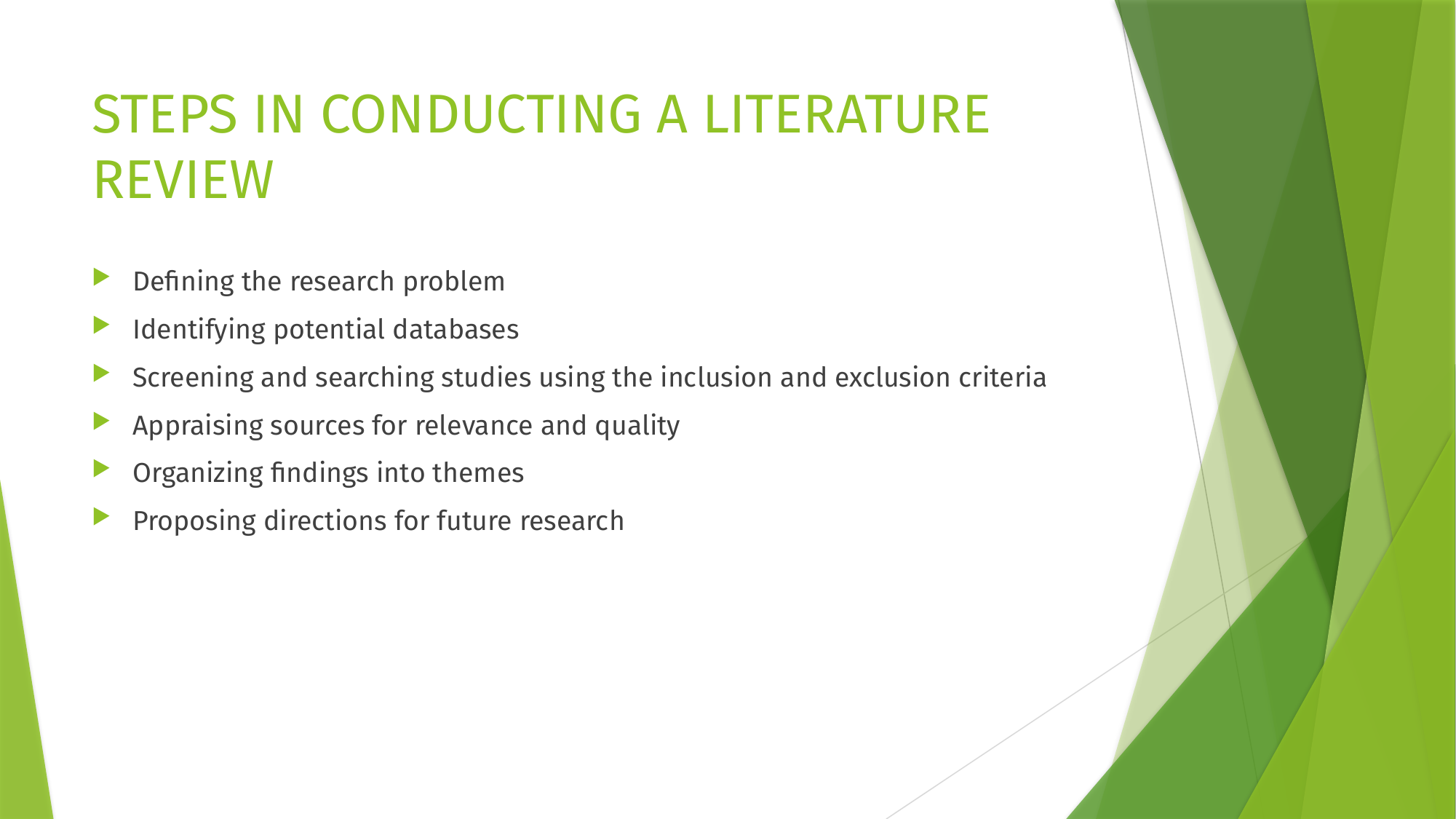

# STEPS IN CONDUCTING A LITERATURE REVIEW
Defining the research problem
Identifying potential databases
Screening and searching studies using the inclusion and exclusion criteria
Appraising sources for relevance and quality
Organizing findings into themes
Proposing directions for future research